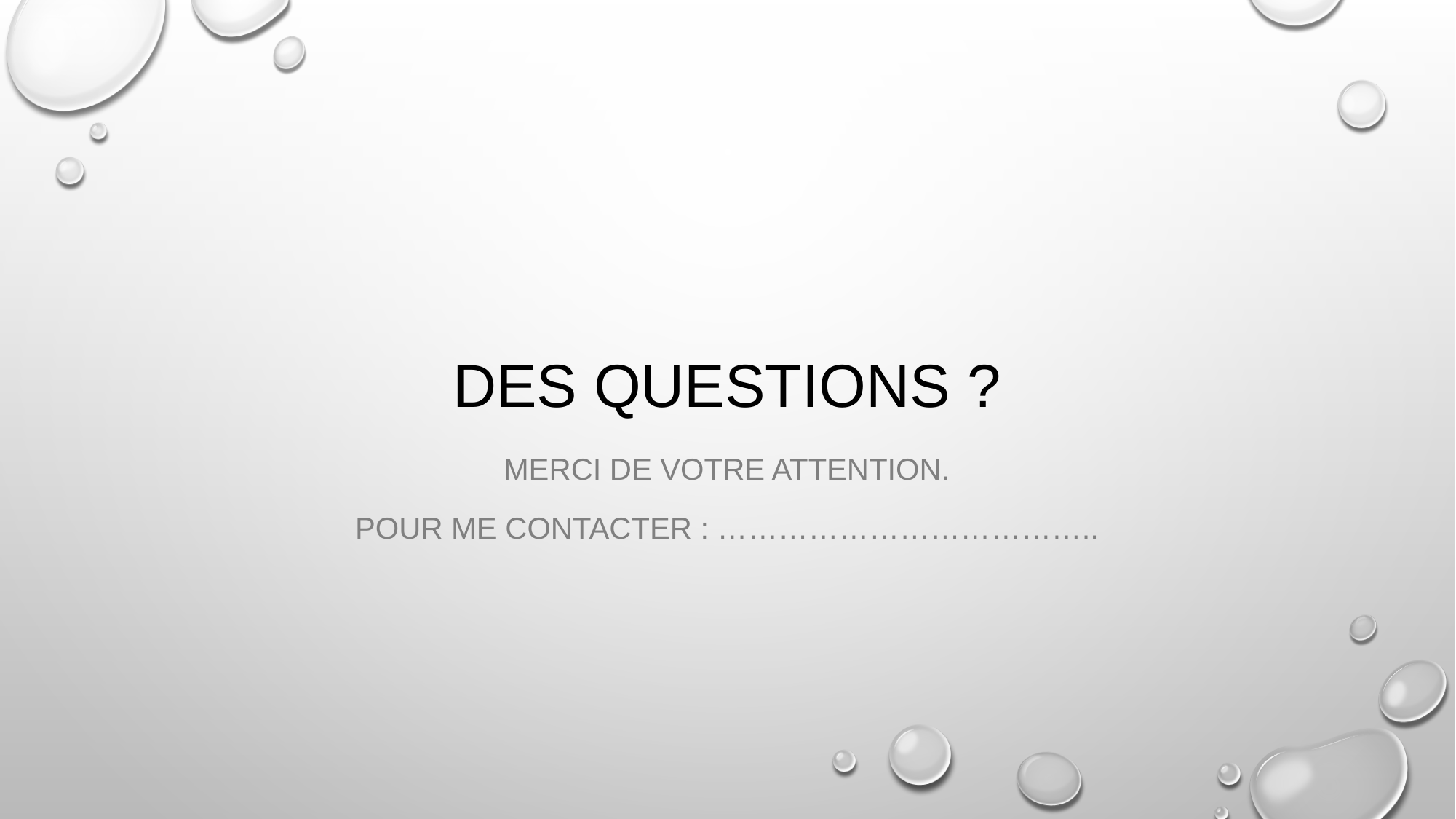

# Des questions ?
Merci de votre attention.
Pour me contacter : ………………………………..